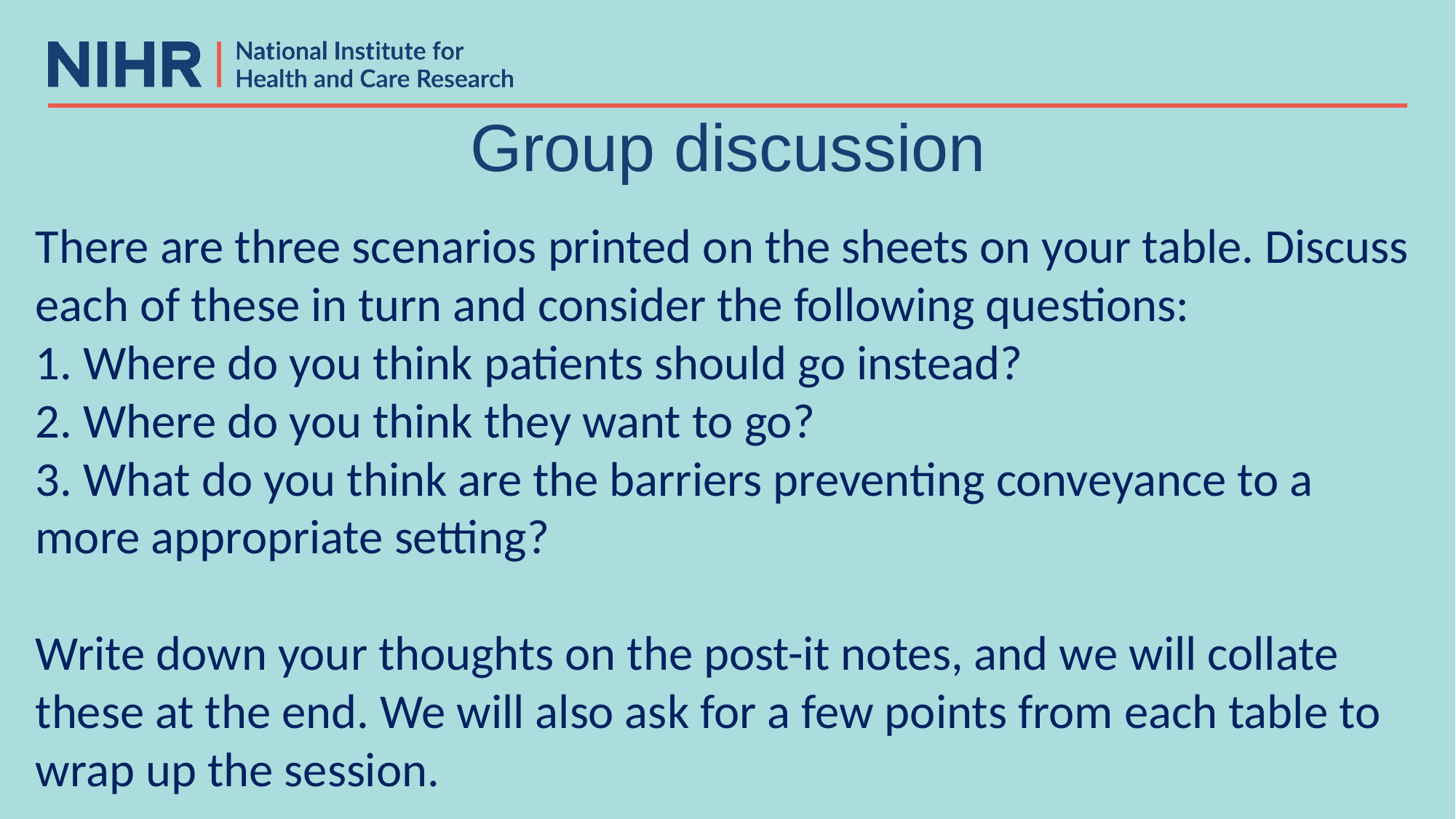

# Group discussion

There are three scenarios printed on the sheets on your table. Discuss each of these in turn and consider the following questions:
1. Where do you think patients should go instead?
2. Where do you think they want to go?
3. What do you think are the barriers preventing conveyance to a more appropriate setting?

Write down your thoughts on the post-it notes, and we will collate these at the end. We will also ask for a few points from each table to wrap up the session.